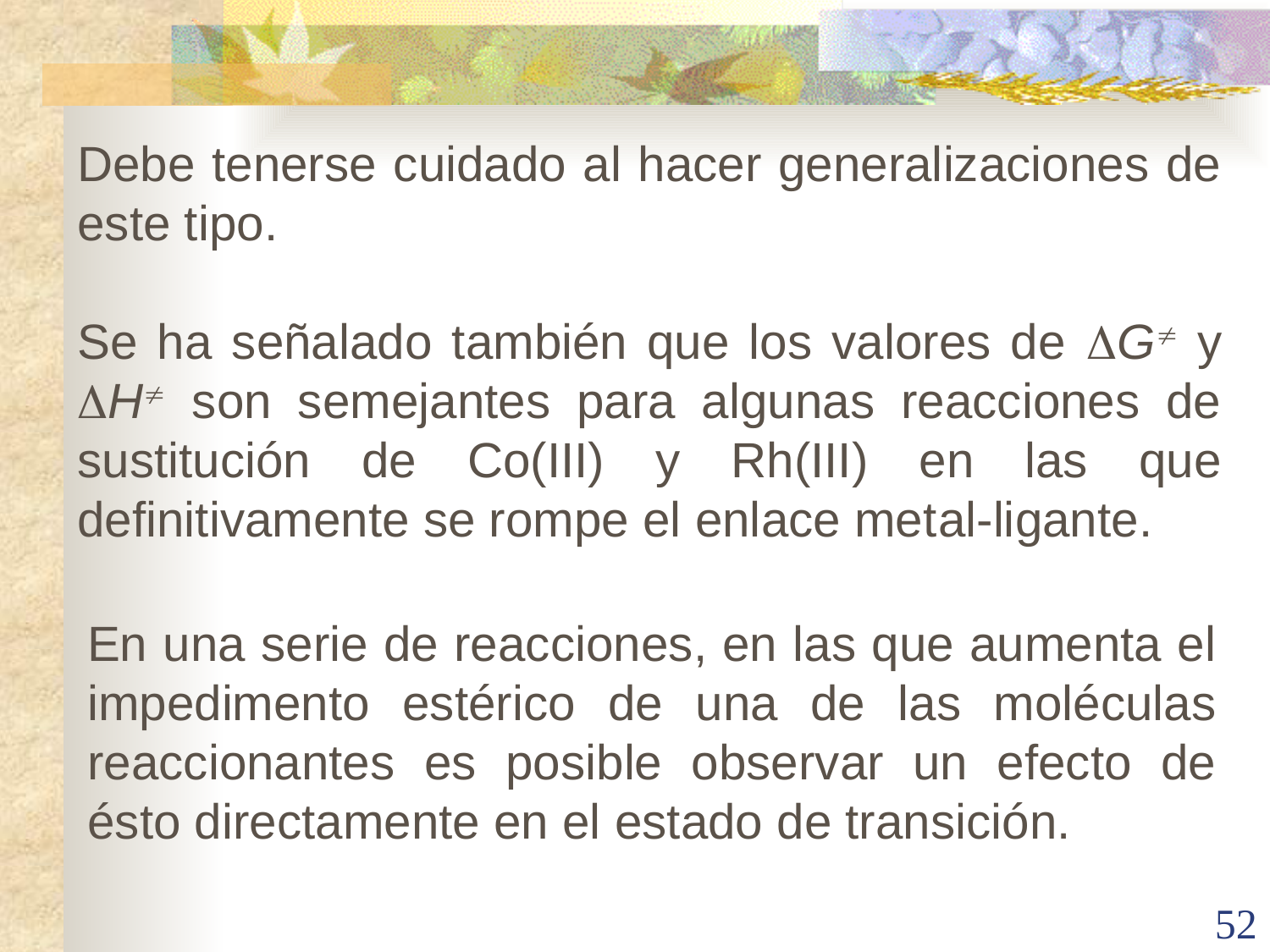

Debe tenerse cuidado al hacer generalizaciones de este tipo.

Se ha señalado también que los valores de ΔG≠ y ΔH≠ son semejantes para algunas reacciones de sustitución de Co(III) y Rh(III) en las que definitivamente se rompe el enlace metal-ligante.
En una serie de reacciones, en las que aumenta el impedimento estérico de una de las moléculas reaccionantes es posible observar un efecto de ésto directamente en el estado de transición.

52